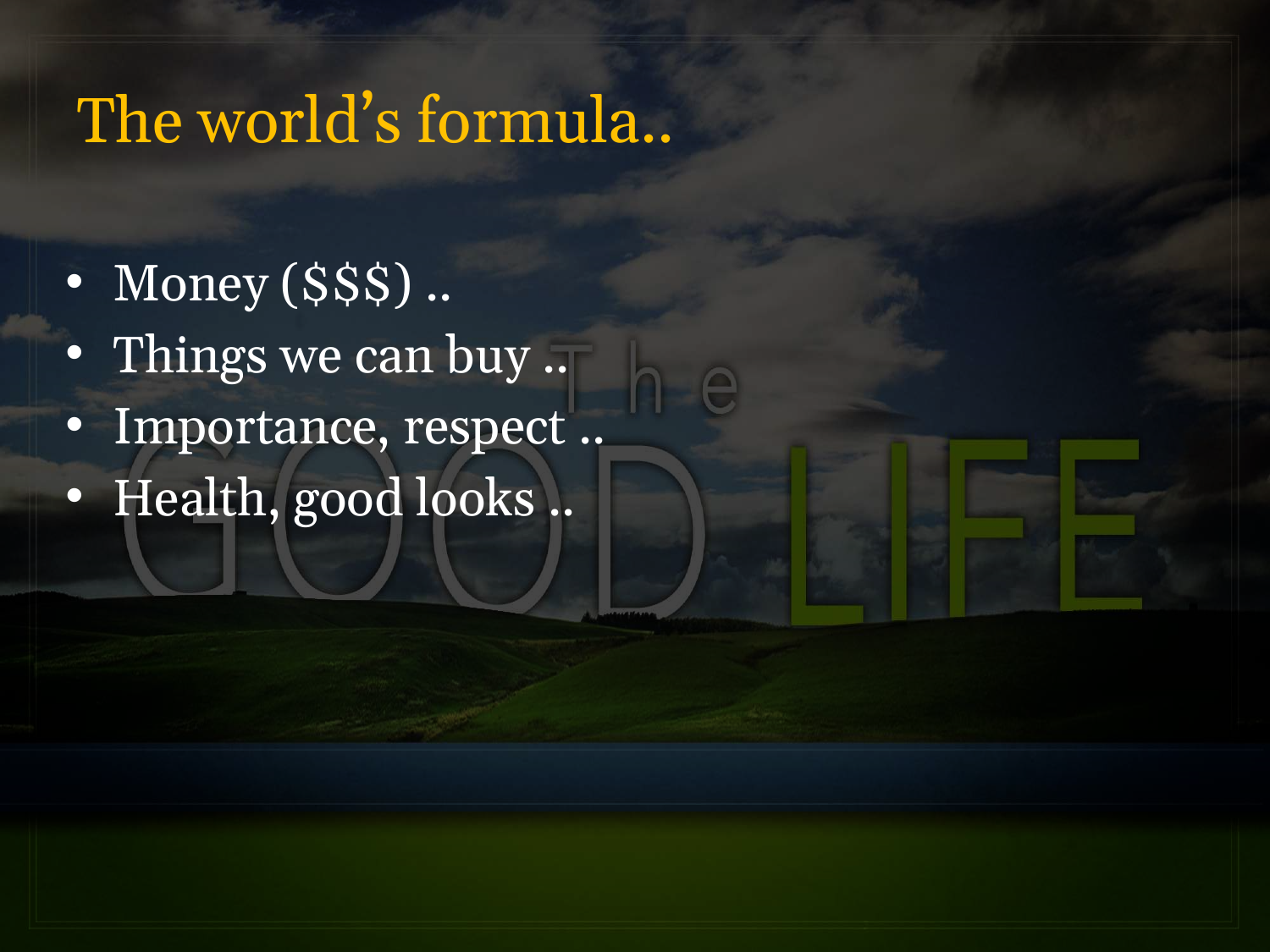

# The world’s formula..
Money ($$$) ..
Things we can buy ..
Importance, respect ..
Health, good looks ..